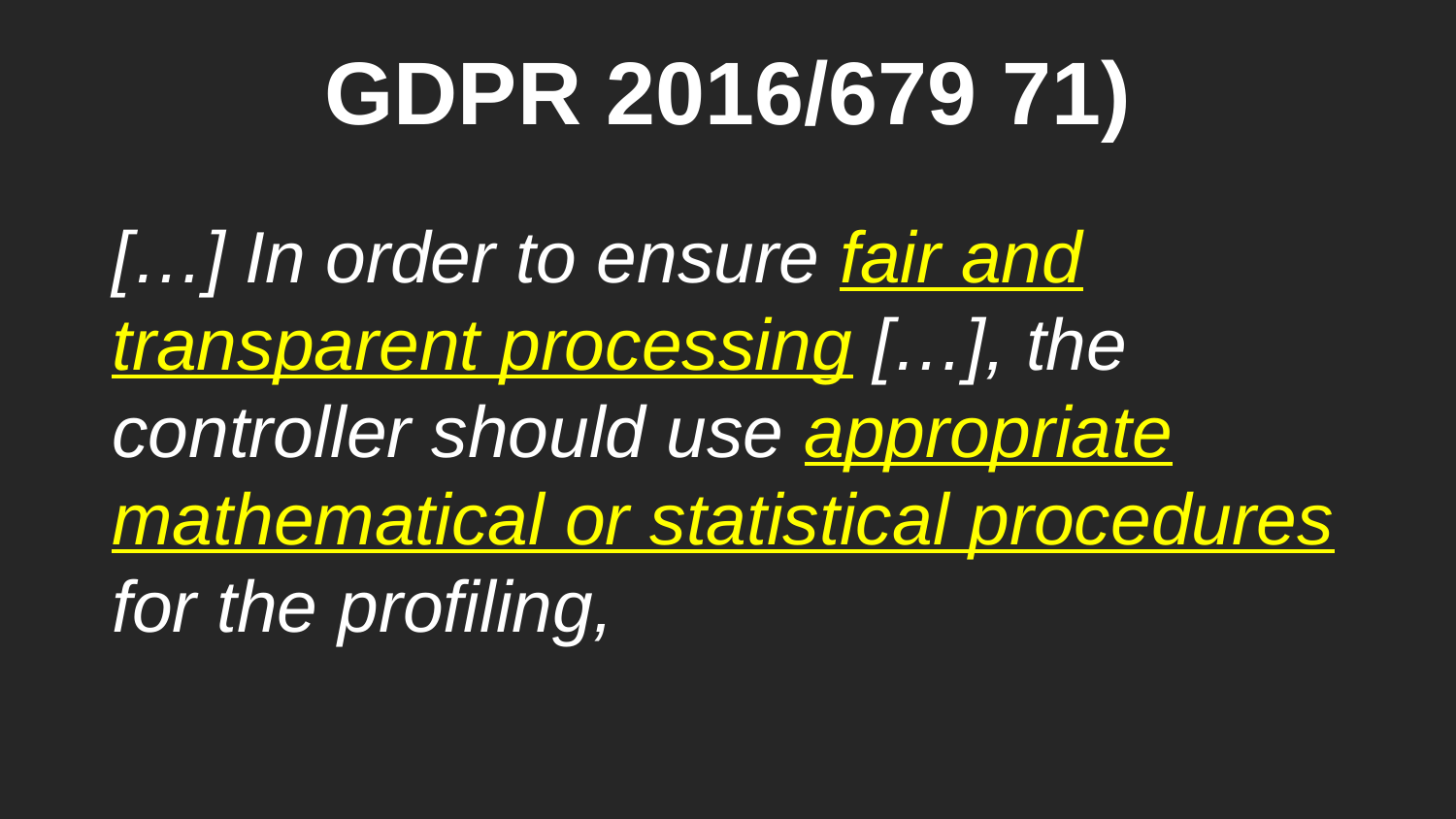

# GDPR 2016/679 71)
[…] In order to ensure fair and transparent processing […], the controller should use appropriate mathematical or statistical procedures for the profiling,